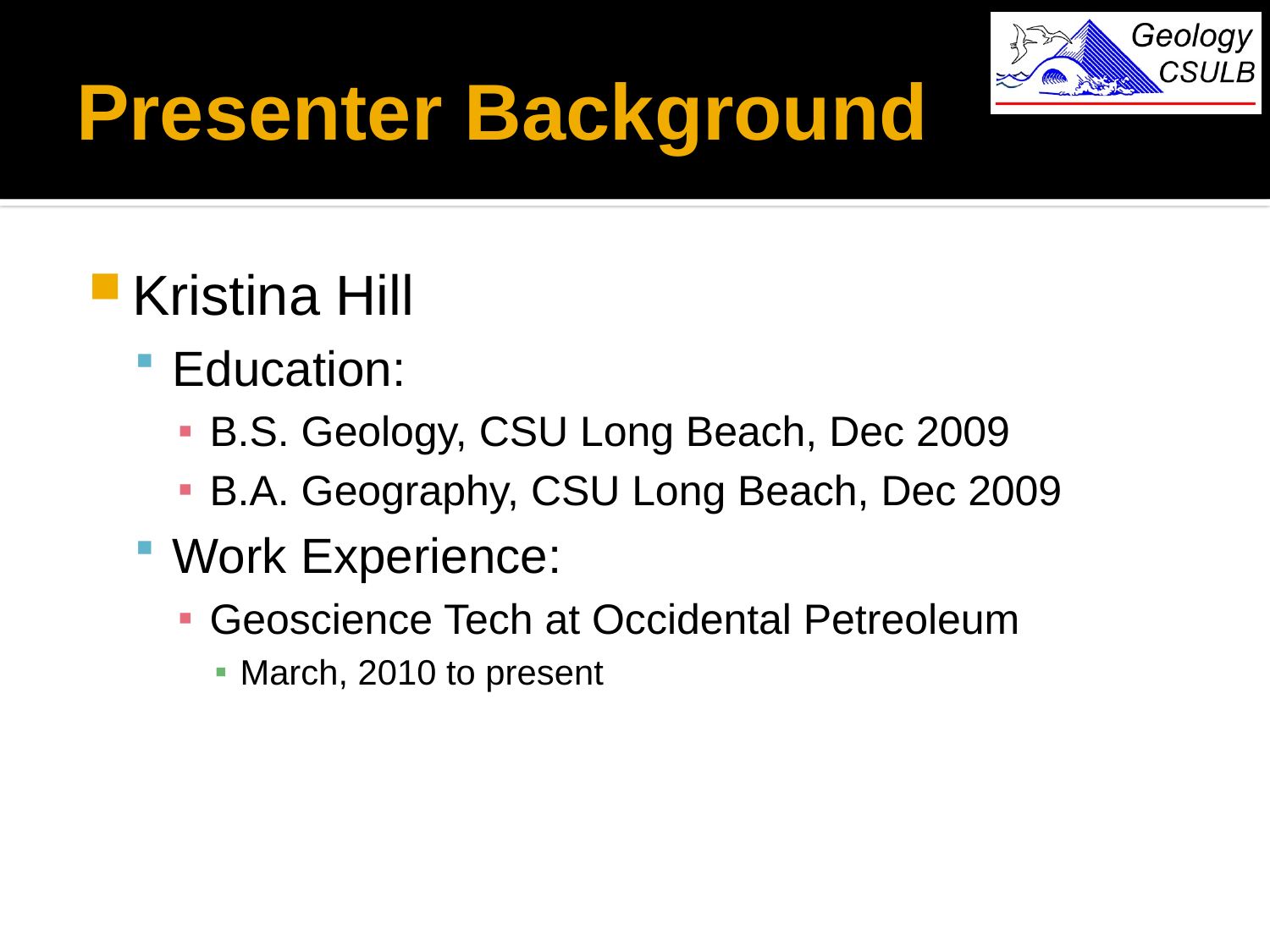

# Presenter Background
Kristina Hill
Education:
B.S. Geology, CSU Long Beach, Dec 2009
B.A. Geography, CSU Long Beach, Dec 2009
Work Experience:
Geoscience Tech at Occidental Petreoleum
March, 2010 to present